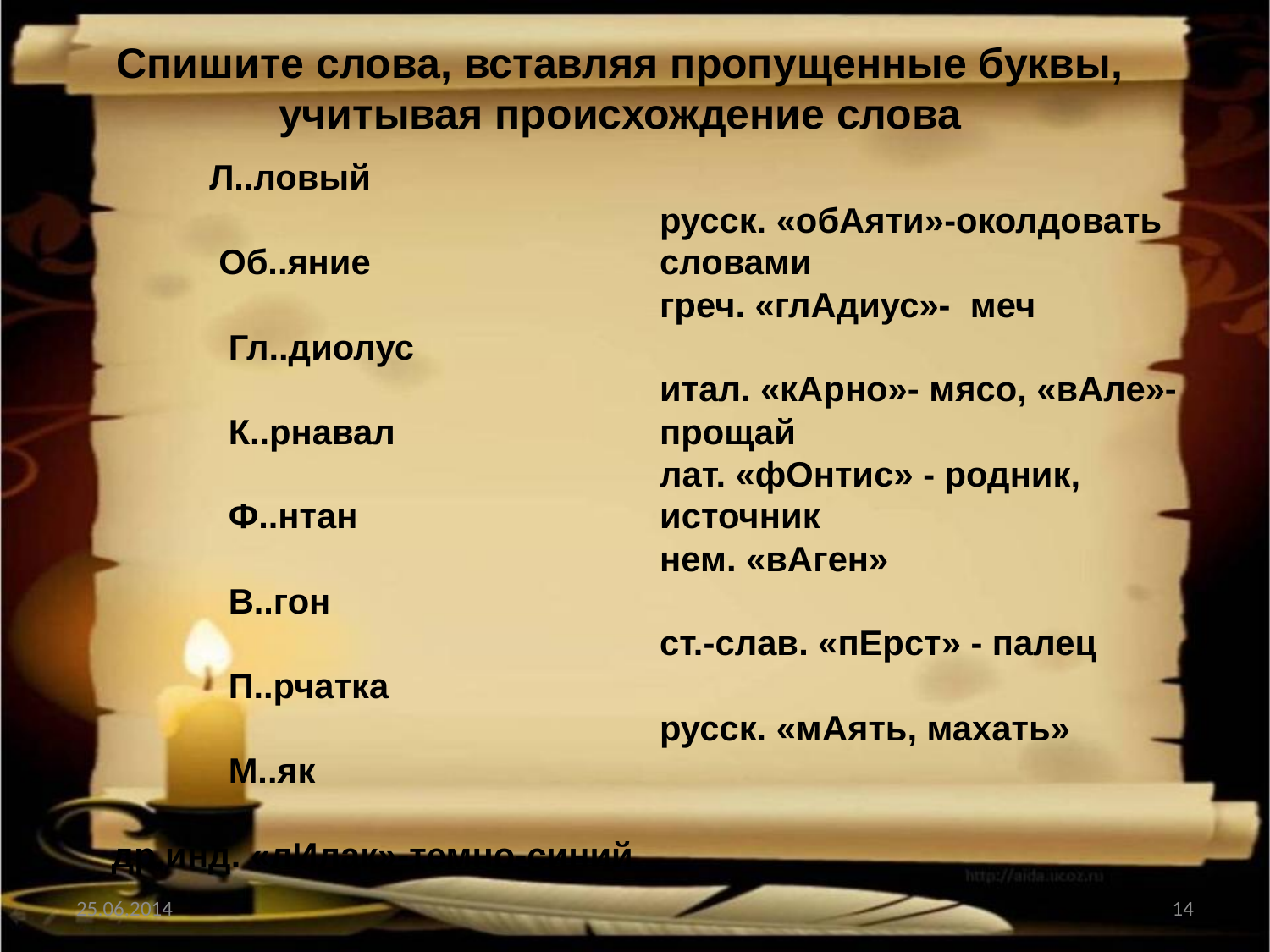

Спишите слова, вставляя пропущенные буквы, учитывая происхождение слова
           Л..ловый

           Об..яние

            Гл..диолус

            К..рнавал

            Ф..нтан

            В..гон

            П..рчатка

            М..як

др.инд. «лИлак»-темно-синий

русск. «обАяти»-околдовать
словами
греч. «глАдиус»-  меч

итал. «кАрно»- мясо, «вАле»-
прощай
лат. «фОнтис» - родник, источник
нем. «вАген»

ст.-слав. «пЕрст» - палец

русск. «мАять, махать»
25.06.2014
14